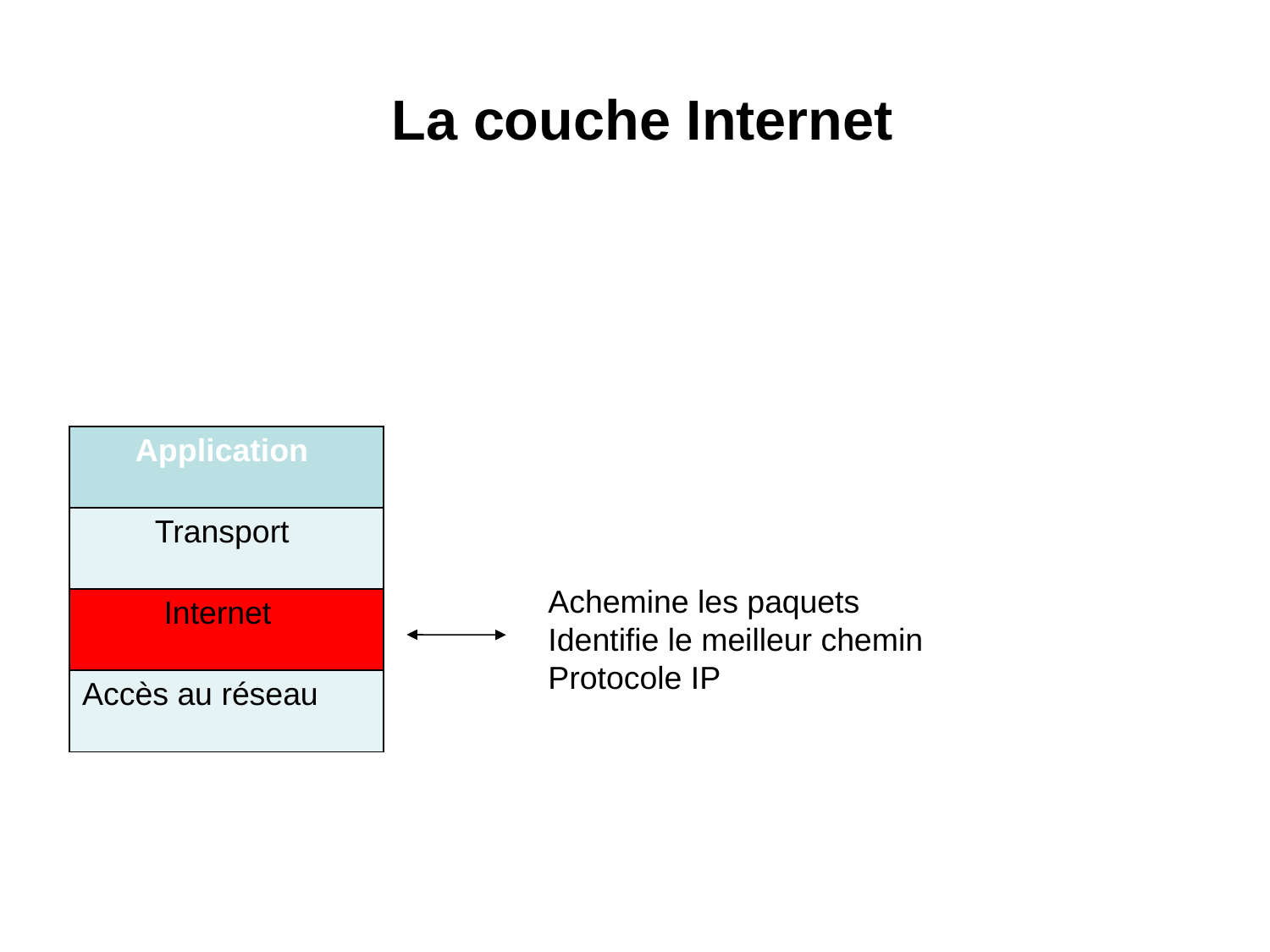

# La couche Internet
| Application |
| --- |
| Transport |
| Internet |
| Accès au réseau |
Achemine les paquets
Identifie le meilleur chemin
Protocole IP